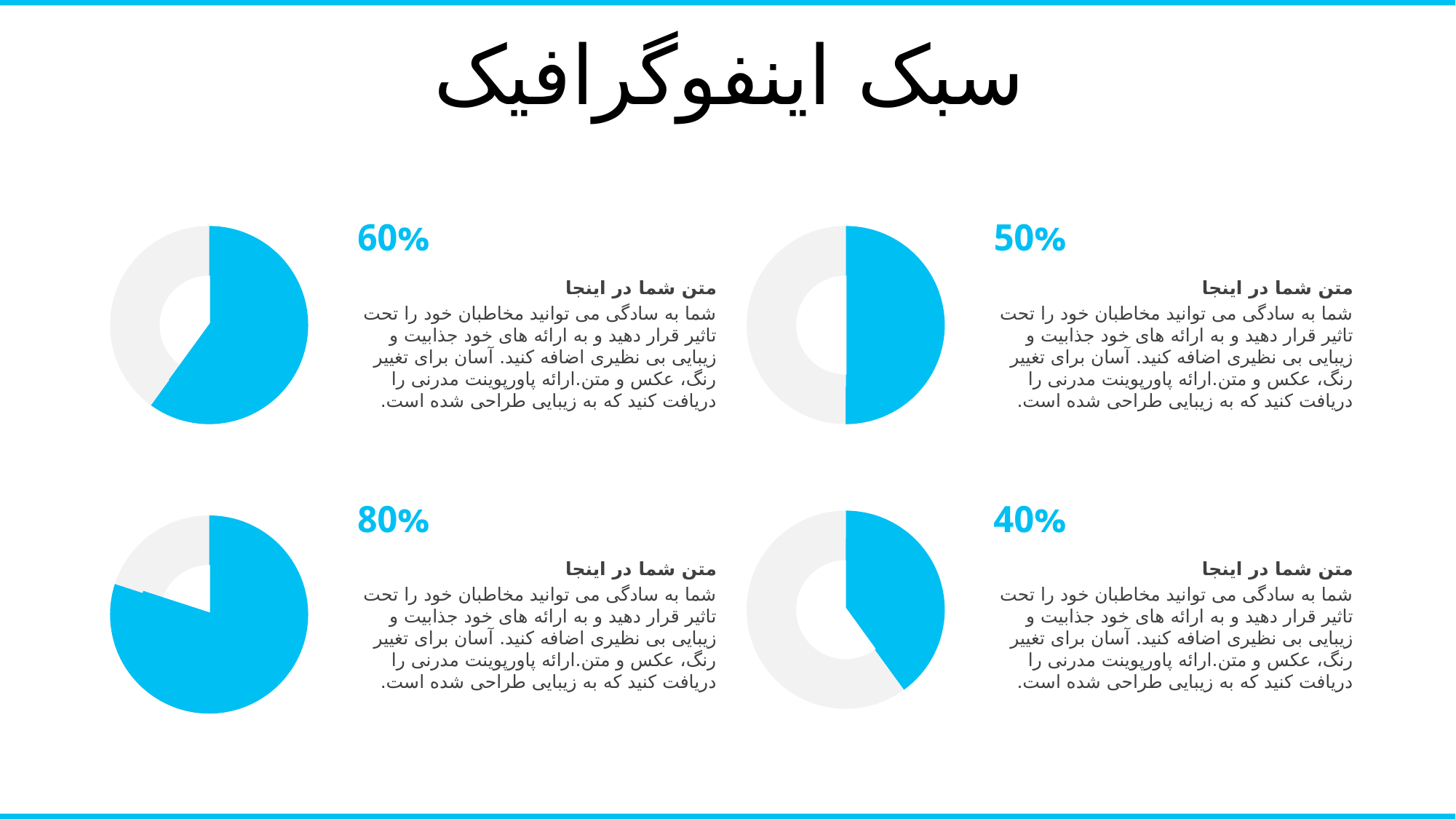

سبک اینفوگرافیک
50%
60%

### Chart

| Category |  |
|---|---|

### Chart

| Category |  |
|---|---|

### Chart

| Category |  |
|---|---|

### Chart

| Category |  |
|---|---|
متن شما در اینجا
شما به سادگی می توانید مخاطبان خود را تحت تاثیر قرار دهید و به ارائه های خود جذابیت و زیبایی بی نظیری اضافه کنید. آسان برای تغییر رنگ، عکس و متن.ارائه پاورپوینت مدرنی را دریافت کنید که به زیبایی طراحی شده است.
متن شما در اینجا
شما به سادگی می توانید مخاطبان خود را تحت تاثیر قرار دهید و به ارائه های خود جذابیت و زیبایی بی نظیری اضافه کنید. آسان برای تغییر رنگ، عکس و متن.ارائه پاورپوینت مدرنی را دریافت کنید که به زیبایی طراحی شده است.
80%
40%

### Chart

| Category |
|---|

### Chart

| Category |  |
|---|---|

### Chart

| Category |  |
|---|---|

### Chart

| Category |  |
|---|---|

### Chart

| Category |  |
|---|---|
متن شما در اینجا
شما به سادگی می توانید مخاطبان خود را تحت تاثیر قرار دهید و به ارائه های خود جذابیت و زیبایی بی نظیری اضافه کنید. آسان برای تغییر رنگ، عکس و متن.ارائه پاورپوینت مدرنی را دریافت کنید که به زیبایی طراحی شده است.
متن شما در اینجا
شما به سادگی می توانید مخاطبان خود را تحت تاثیر قرار دهید و به ارائه های خود جذابیت و زیبایی بی نظیری اضافه کنید. آسان برای تغییر رنگ، عکس و متن.ارائه پاورپوینت مدرنی را دریافت کنید که به زیبایی طراحی شده است.